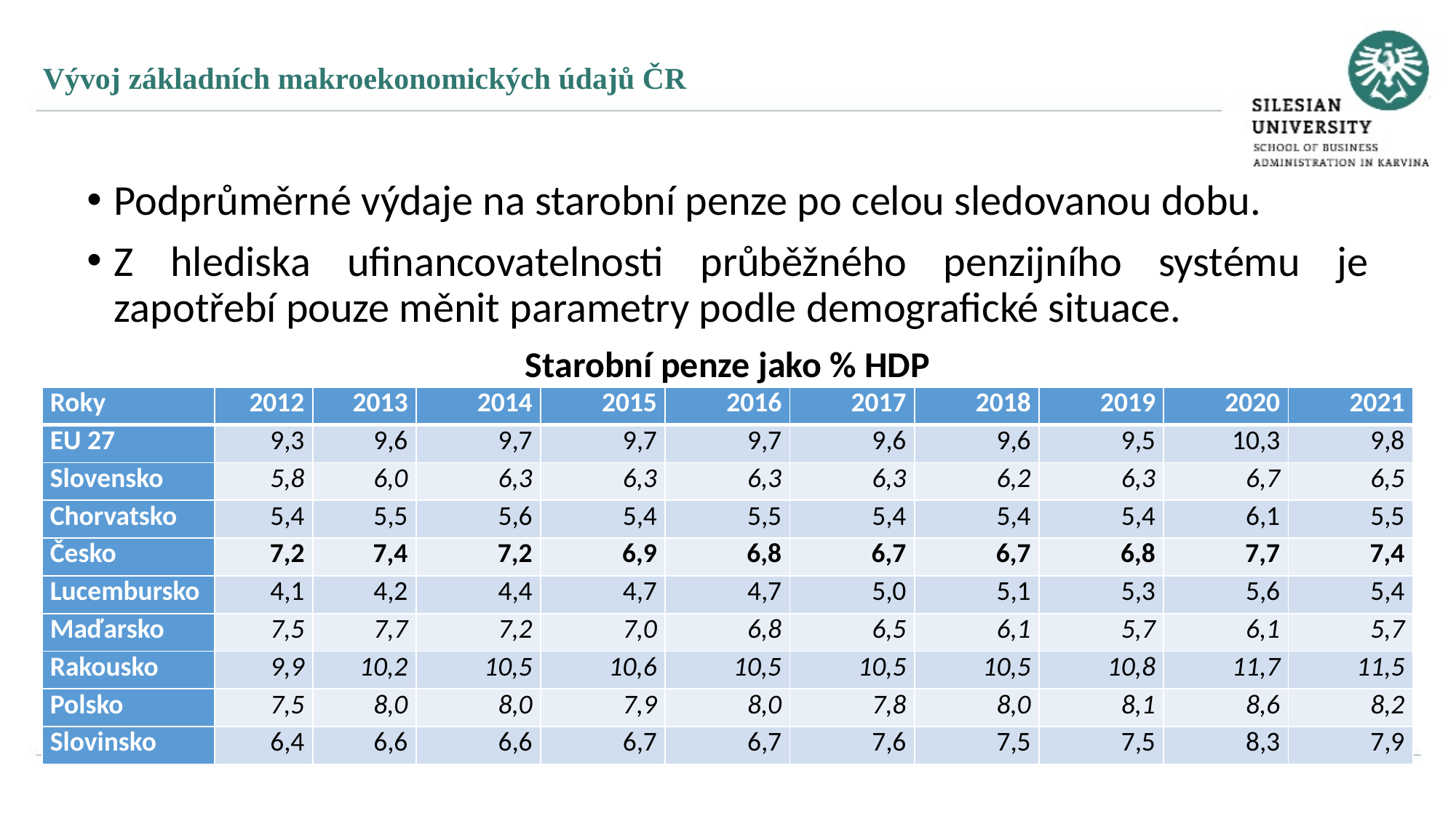

Vývoj základních makroekonomických údajů ČR
Podprůměrné výdaje na starobní penze po celou sledovanou dobu.
Z hlediska ufinancovatelnosti průběžného penzijního systému je zapotřebí pouze měnit parametry podle demografické situace.
Starobní penze jako % HDP
| Roky | 2012 | 2013 | 2014 | 2015 | 2016 | 2017 | 2018 | 2019 | 2020 | 2021 |
| --- | --- | --- | --- | --- | --- | --- | --- | --- | --- | --- |
| EU 27 | 9,3 | 9,6 | 9,7 | 9,7 | 9,7 | 9,6 | 9,6 | 9,5 | 10,3 | 9,8 |
| Slovensko | 5,8 | 6,0 | 6,3 | 6,3 | 6,3 | 6,3 | 6,2 | 6,3 | 6,7 | 6,5 |
| Chorvatsko | 5,4 | 5,5 | 5,6 | 5,4 | 5,5 | 5,4 | 5,4 | 5,4 | 6,1 | 5,5 |
| Česko | 7,2 | 7,4 | 7,2 | 6,9 | 6,8 | 6,7 | 6,7 | 6,8 | 7,7 | 7,4 |
| Lucembursko | 4,1 | 4,2 | 4,4 | 4,7 | 4,7 | 5,0 | 5,1 | 5,3 | 5,6 | 5,4 |
| Maďarsko | 7,5 | 7,7 | 7,2 | 7,0 | 6,8 | 6,5 | 6,1 | 5,7 | 6,1 | 5,7 |
| Rakousko | 9,9 | 10,2 | 10,5 | 10,6 | 10,5 | 10,5 | 10,5 | 10,8 | 11,7 | 11,5 |
| Polsko | 7,5 | 8,0 | 8,0 | 7,9 | 8,0 | 7,8 | 8,0 | 8,1 | 8,6 | 8,2 |
| Slovinsko | 6,4 | 6,6 | 6,6 | 6,7 | 6,7 | 7,6 | 7,5 | 7,5 | 8,3 | 7,9 |